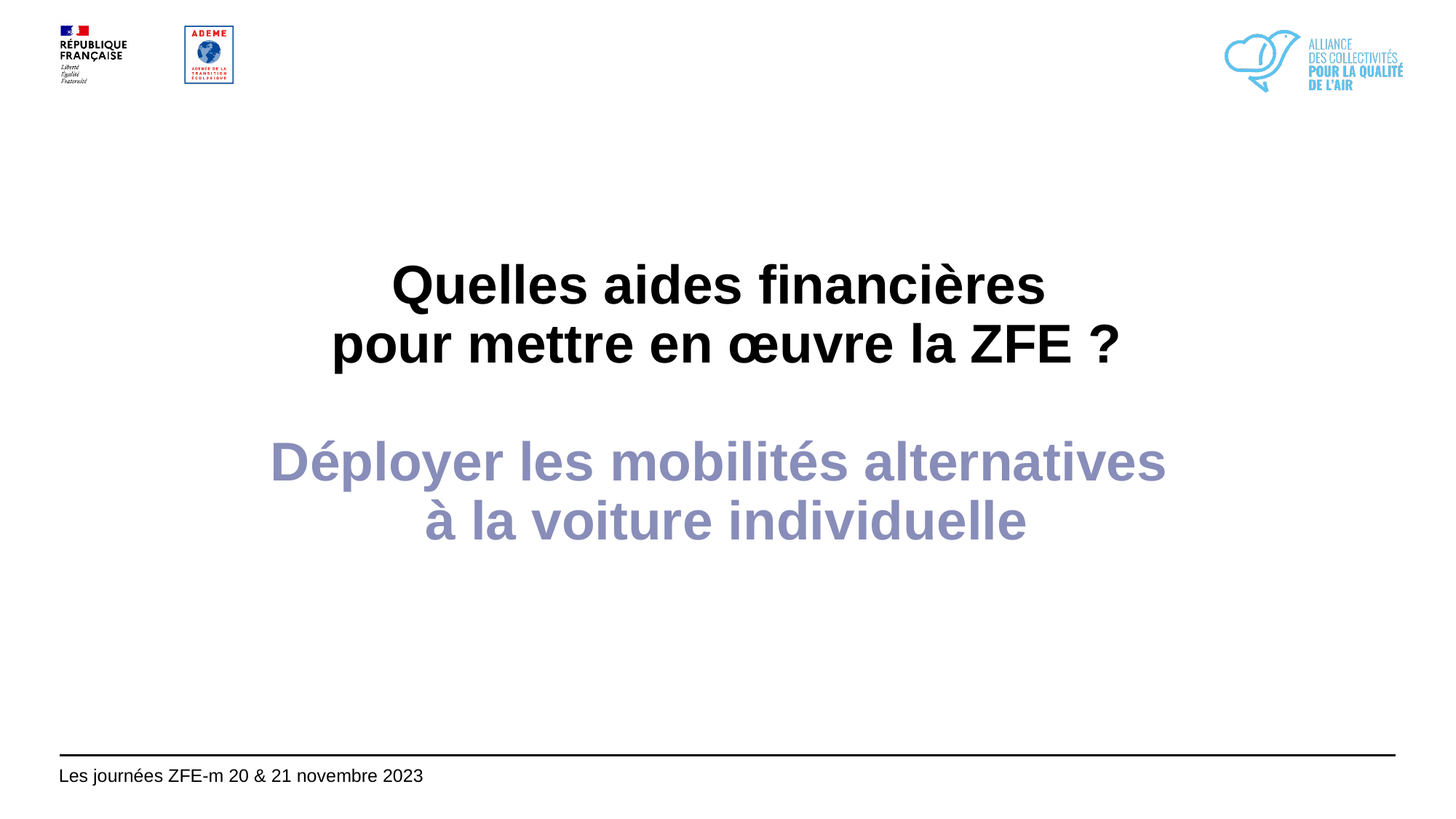

# Quelles aides financières pour mettre en œuvre la ZFE ? Déployer les mobilités alternatives à la voiture individuelle